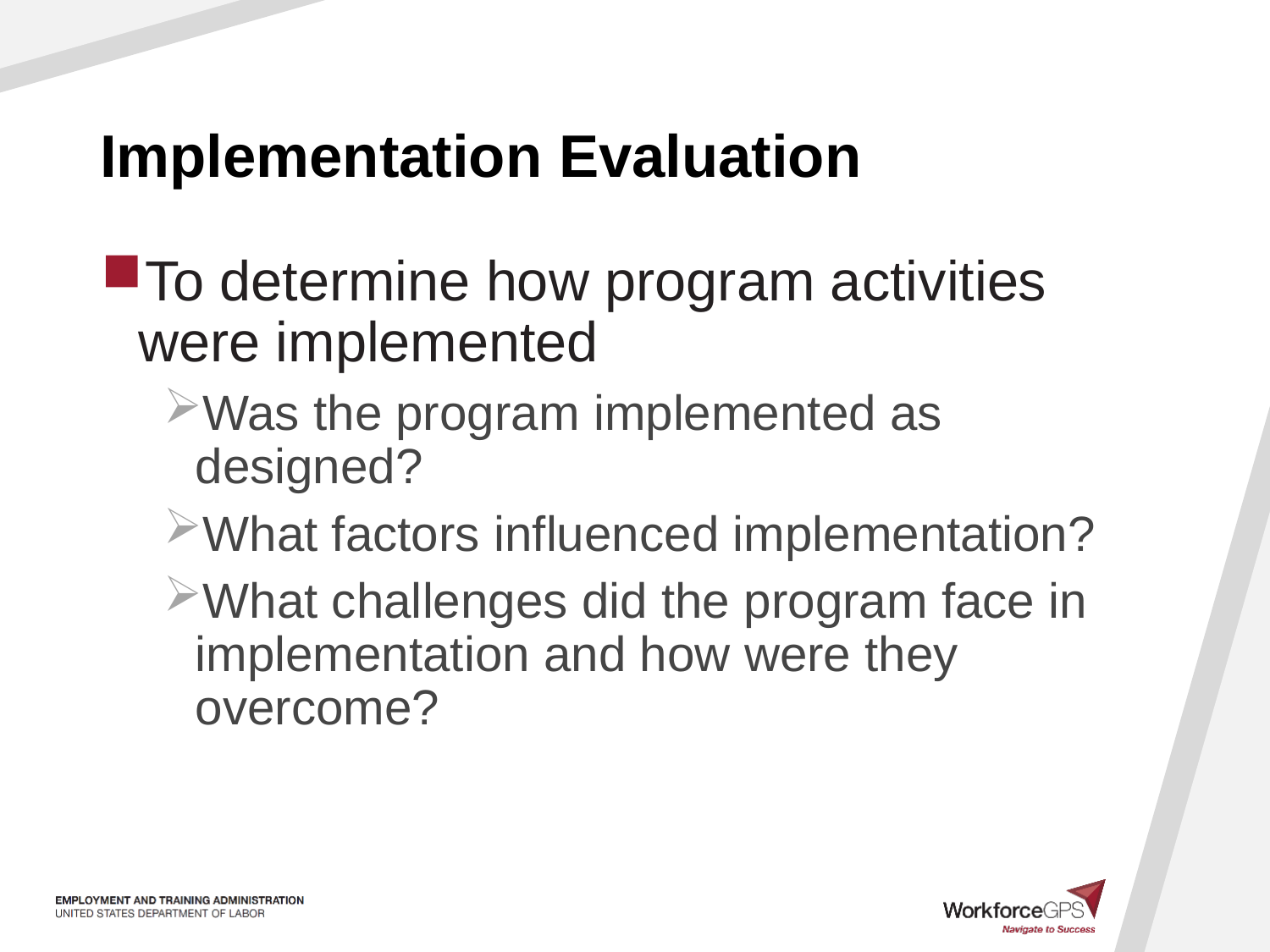

# Implementation Evaluation
To determine how program activities were implemented
Was the program implemented as designed?
What factors influenced implementation?
What challenges did the program face in implementation and how were they overcome?